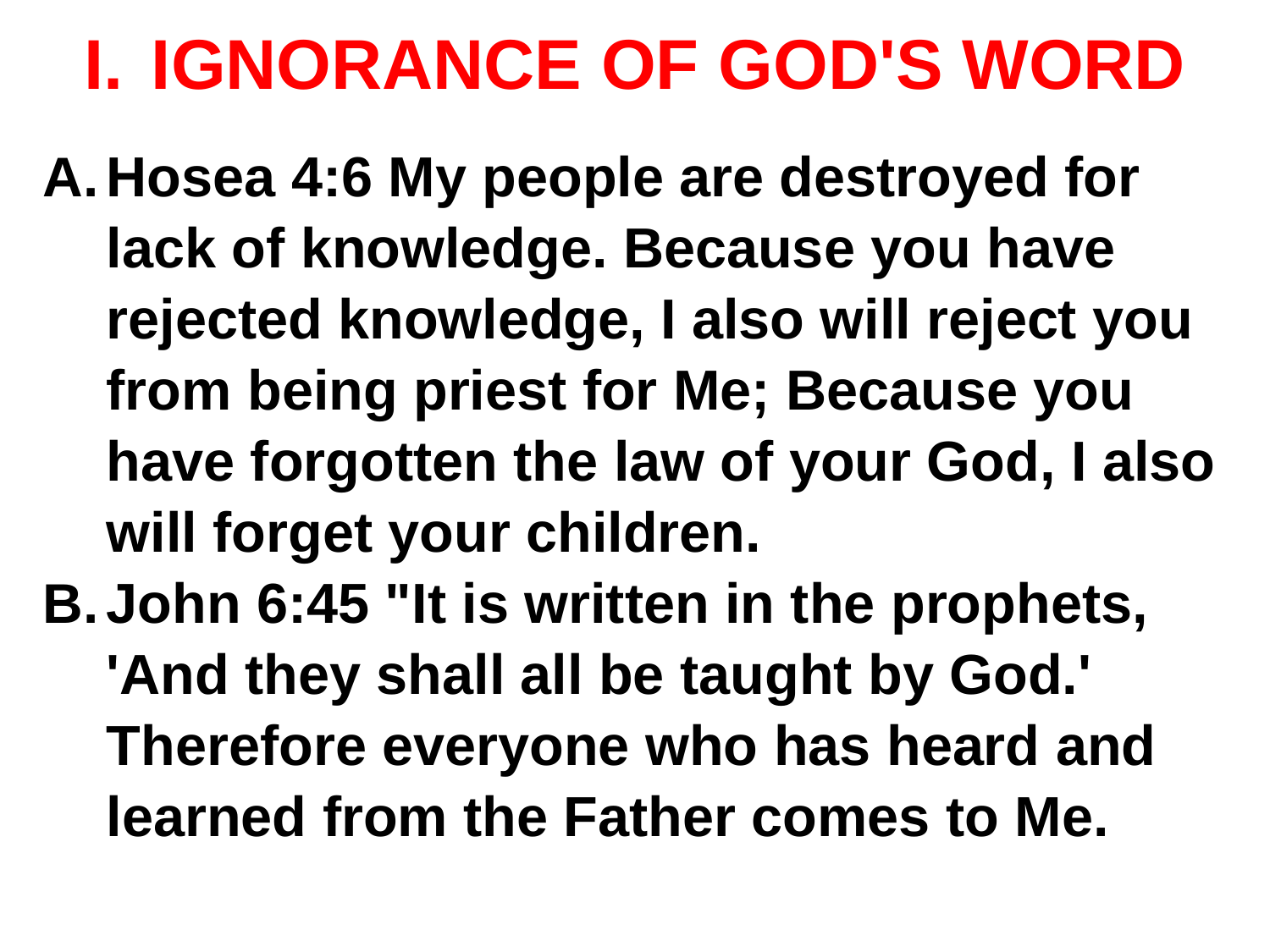

# IGNORANCE OF GOD'S WORD
Hosea 4:6 My people are destroyed for lack of knowledge. Because you have rejected knowledge, I also will reject you from being priest for Me; Because you have forgotten the law of your God, I also will forget your children.
John 6:45 "It is written in the prophets, 'And they shall all be taught by God.' Therefore everyone who has heard and learned from the Father comes to Me.